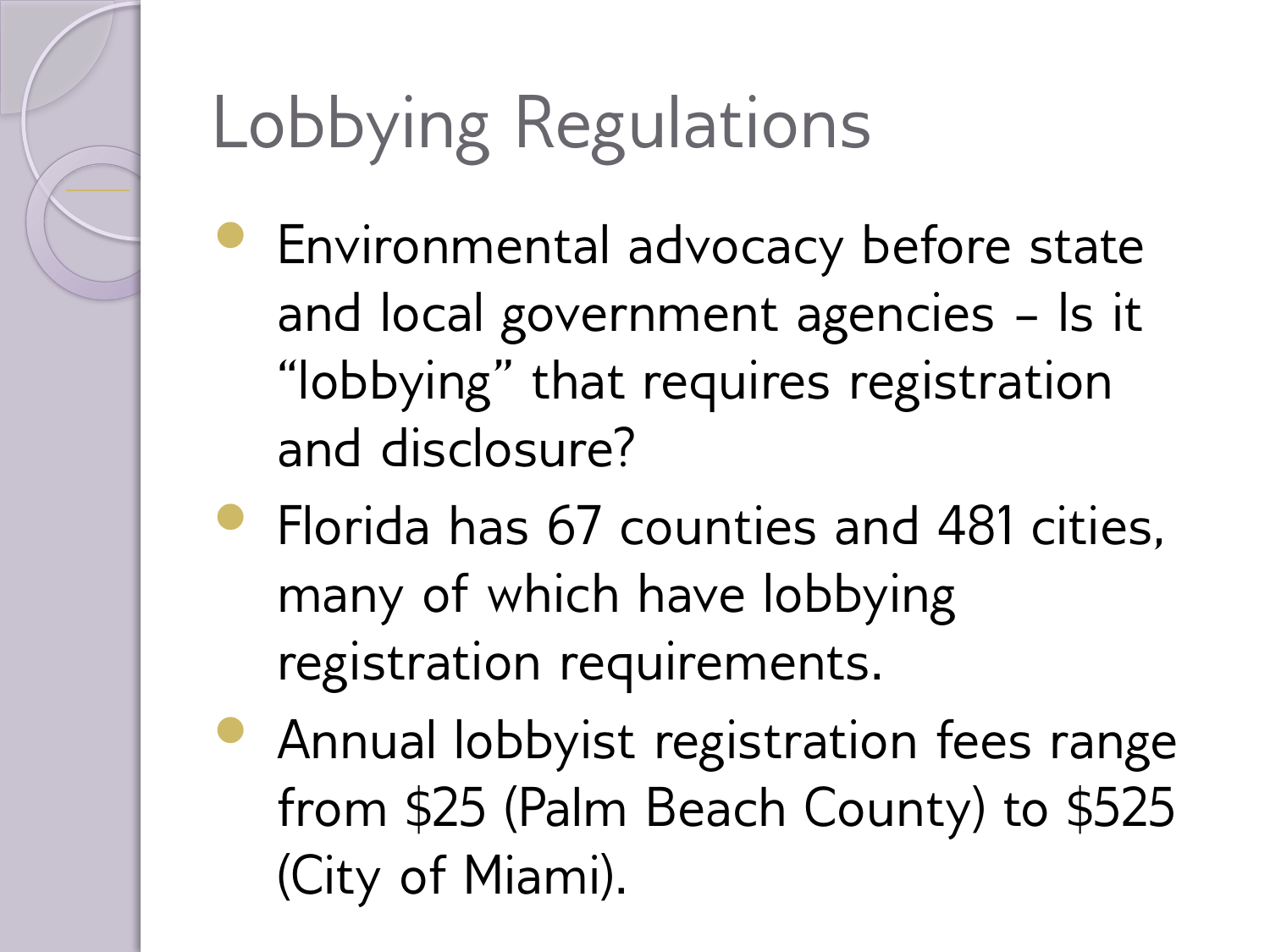

# Lobbying Regulations
Environmental advocacy before state and local government agencies – Is it “lobbying” that requires registration and disclosure?
Florida has 67 counties and 481 cities, many of which have lobbying registration requirements.
Annual lobbyist registration fees range from $25 (Palm Beach County) to $525 (City of Miami).